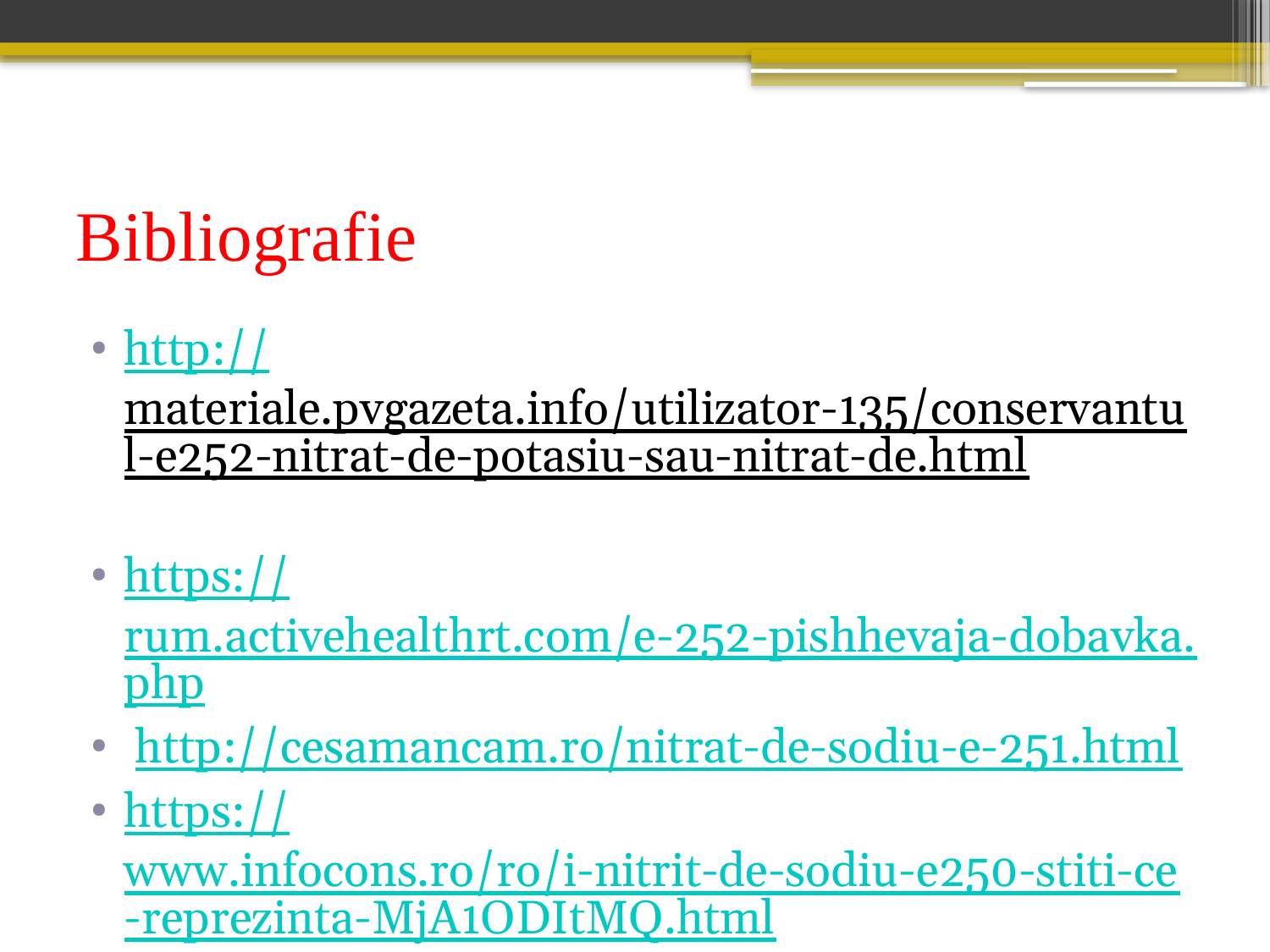

# Bibliografie
http://materiale.pvgazeta.info/utilizator-135/conservantul-e252-nitrat-de-potasiu-sau-nitrat-de.html
https://rum.activehealthrt.com/e-252-pishhevaja-dobavka.php
 http://cesamancam.ro/nitrat-de-sodiu-e-251.html
https://www.infocons.ro/ro/i-nitrit-de-sodiu-e250-stiti-ce-reprezinta-MjA1ODItMQ.html
http://e.slabute.ro/e220-dioxid-sulf.html